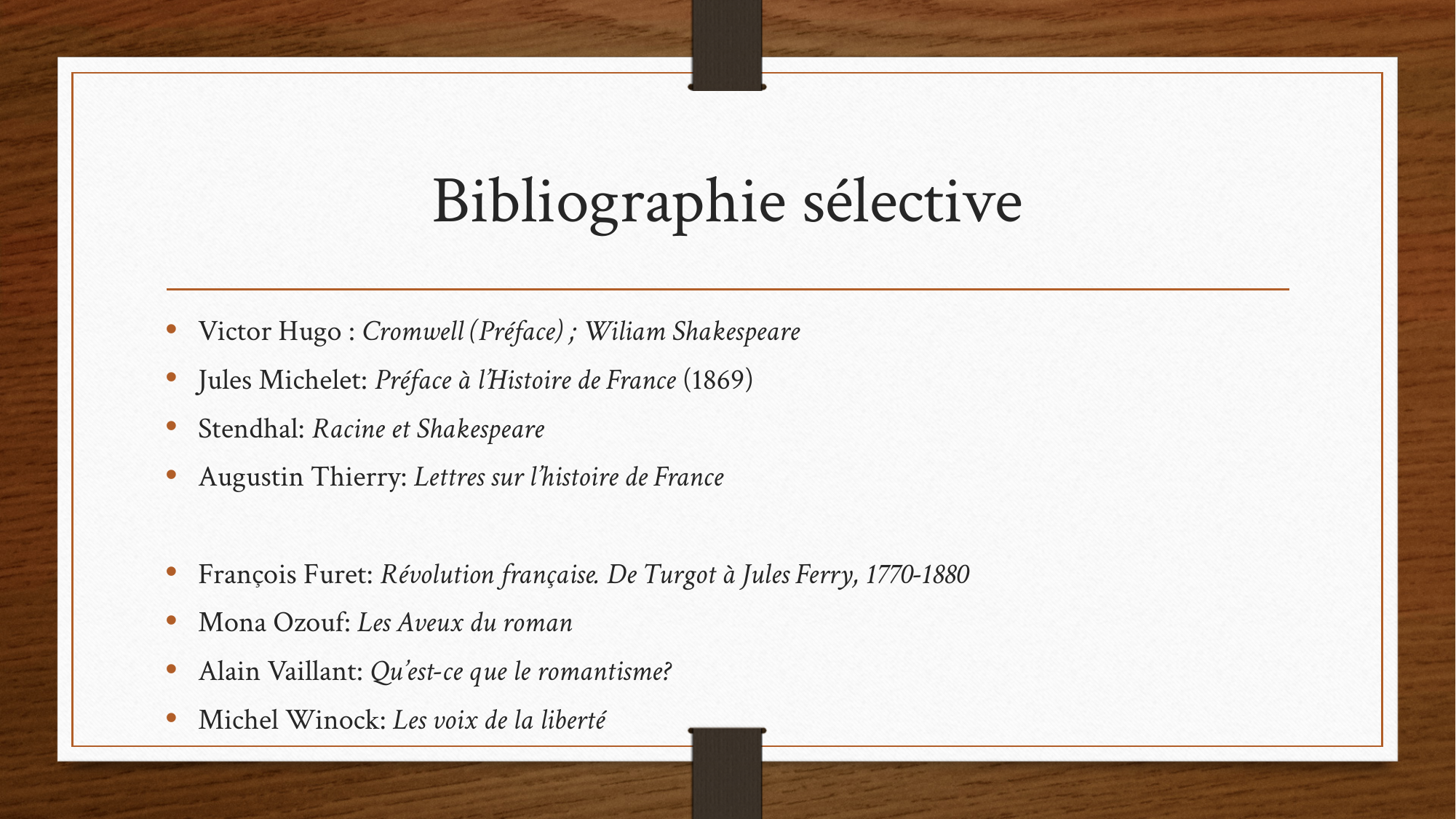

# Bibliographie sélective
Victor Hugo : Cromwell (Préface) ; Wiliam Shakespeare
Jules Michelet: Préface à l’Histoire de France (1869)
Stendhal: Racine et Shakespeare
Augustin Thierry: Lettres sur l’histoire de France

François Furet: Révolution française. De Turgot à Jules Ferry, 1770-1880
Mona Ozouf: Les Aveux du roman
Alain Vaillant: Qu’est-ce que le romantisme?
Michel Winock: Les voix de la liberté